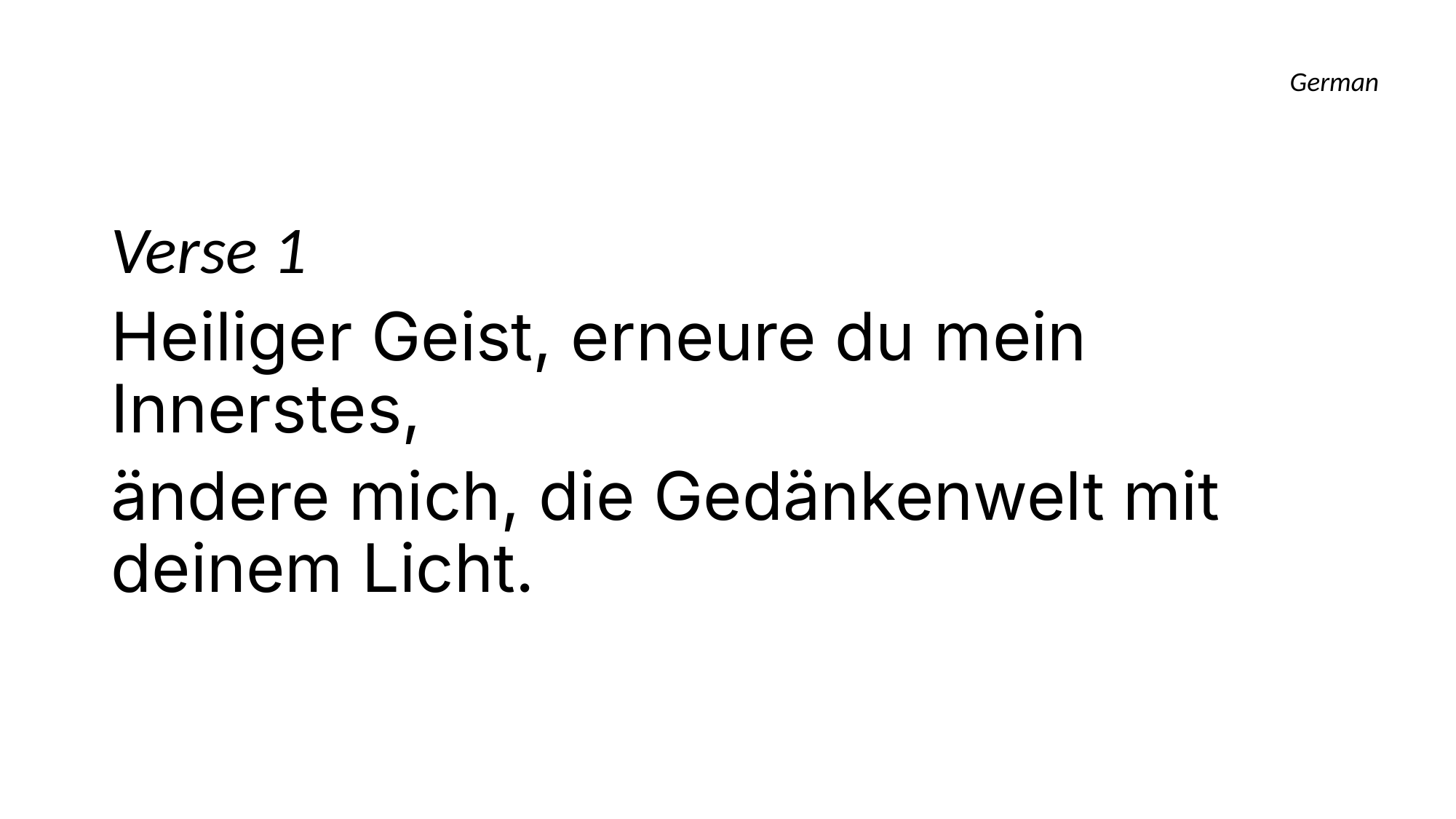

German
Verse 1
Heiliger Geist, erneure du mein Innerstes,
ändere mich, die Gedänkenwelt mit deinem Licht.